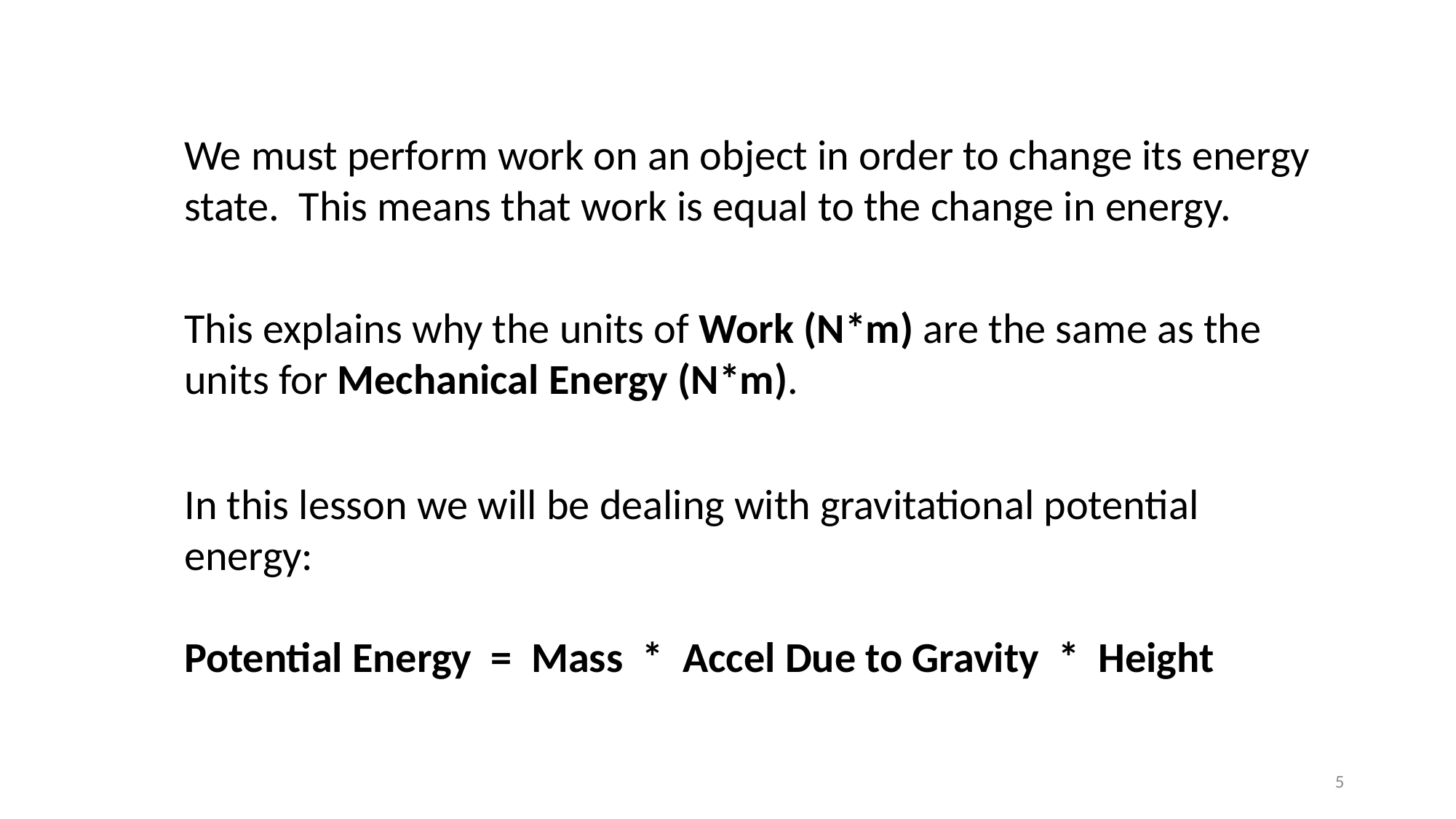

We must perform work on an object in order to change its energy state.  This means that work is equal to the change in energy.
This explains why the units of Work (N*m) are the same as the units for Mechanical Energy (N*m).
In this lesson we will be dealing with gravitational potential energy:

Potential Energy  =  Mass  *  Accel Due to Gravity  *  Height
5